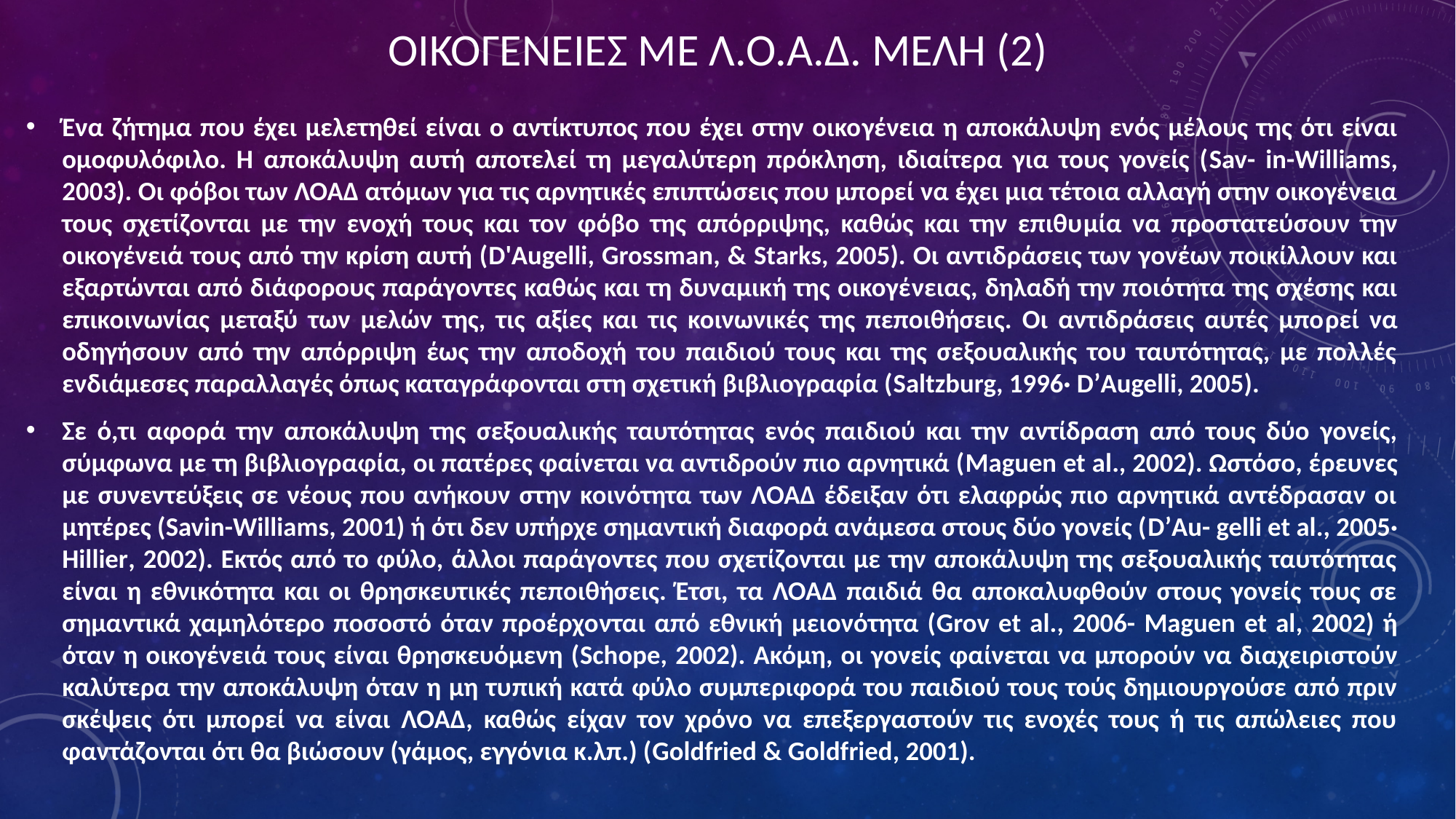

# Οικογενειεσ με λ.ο.α.δ. μελη (2)
Ένα ζήτημα που έχει μελετηθεί είναι ο αντίκτυπος που έχει στην οικο­γένεια η αποκάλυψη ενός μέλους της ότι είναι ομοφυλόφιλο. Η αποκάλυ­ψη αυτή αποτελεί τη μεγαλύτερη πρόκληση, ιδιαίτερα για τους γονείς (Sav- in-Williams, 2003). Οι φόβοι των ΛΟΑΔ ατόμων για τις αρνητικές επιπτώ­σεις που μπορεί να έχει μια τέτοια αλλαγή στην οικογένεια τους σχετίζο­νται με την ενοχή τους και τον φόβο της απόρριψης, καθώς και την επιθυ­μία να προστατεύσουν την οικογένειά τους από την κρίση αυτή (D'Augelli, Grossman, & Starks, 2005). Οι αντιδράσεις των γονέων ποικίλλουν και εξαρτώνται από διάφορους παράγοντες καθώς και τη δυναμική της οικογέ­νειας, δηλαδή την ποιότητα της σχέσης και επικοινωνίας μεταξύ των μελών της, τις αξίες και τις κοινωνικές της πεποιθήσεις. Οι αντιδράσεις αυτές μπο­ρεί να οδηγήσουν από την απόρριψη έως την αποδοχή του παιδιού τους και της σεξουαλικής του ταυτότητας, με πολλές ενδιάμεσες παραλλαγές όπως καταγράφονται στη σχετική βιβλιογραφία (Saltzburg, 1996· D’Augelli, 2005).
Σε ό,τι αφορά την αποκάλυψη της σεξουαλικής ταυτότητας ενός παι­διού και την αντίδραση από τους δύο γονείς, σύμφωνα με τη βιβλιογραφία, οι πατέρες φαίνεται να αντιδρούν πιο αρνητικά (Maguen et al., 2002). Ωστό­σο, έρευνες με συνεντεύξεις σε νέους που ανήκουν στην κοινότητα των ΛΟΑΔ έδειξαν ότι ελαφρώς πιο αρνητικά αντέδρασαν οι μητέρες (Savin-Williams, 2001) ή ότι δεν υπήρχε σημαντική διαφορά ανάμεσα στους δύο γονείς (D’Au- gelli et al., 2005· Hillier, 2002). Εκτός από το φύλο, άλλοι παράγοντες που σχετίζονται με την αποκάλυψη της σεξουαλικής ταυτότητας είναι η εθνικό­τητα και οι θρησκευτικές πεποιθήσεις. Έτσι, τα ΛΟΑΔ παιδιά θα αποκαλυφθούν στους γονείς τους σε σημαντικά χαμηλότερο ποσοστό όταν προέρχο­νται από εθνική μειονότητα (Grov et al., 2006- Maguen et al, 2002) ή όταν η οικογένειά τους είναι θρησκευόμενη (Schope, 2002). Ακόμη, οι γονείς φαί­νεται να μπορούν να διαχειριστούν καλύτερα την αποκάλυψη όταν η μη τυ­πική κατά φύλο συμπεριφορά του παιδιού τους τούς δημιουργούσε από πριν σκέψεις ότι μπορεί να είναι ΛΟΑΔ, καθώς είχαν τον χρόνο να επεξεργαστούν τις ενοχές τους ή τις απώλειες που φαντάζονται ότι θα βιώσουν (γάμος, εγγόνια κ.λπ.) (Goldfried & Goldfried, 2001).